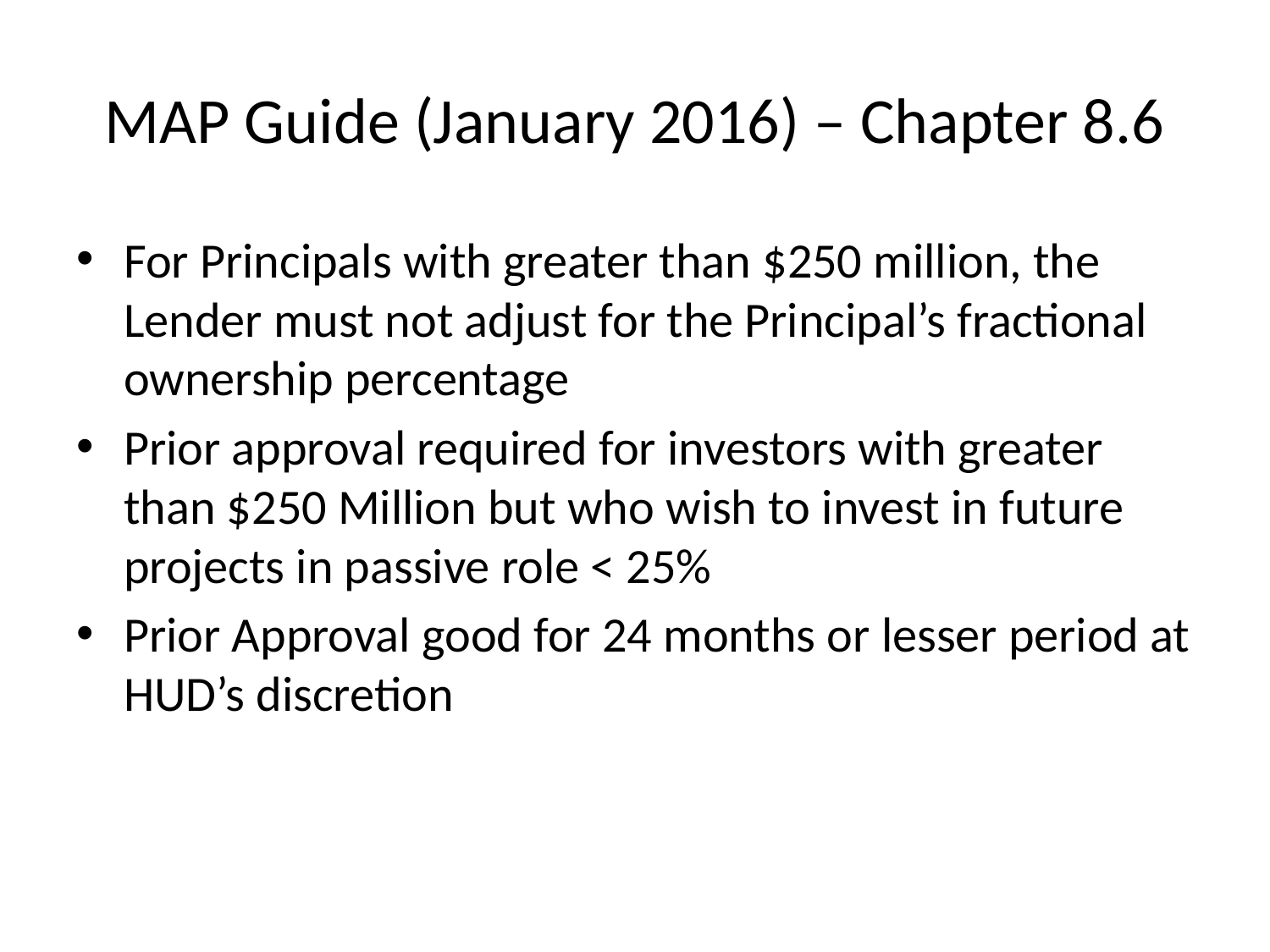

# MAP Guide (January 2016) – Chapter 8.6
For Principals with greater than $250 million, the Lender must not adjust for the Principal’s fractional ownership percentage
Prior approval required for investors with greater than $250 Million but who wish to invest in future projects in passive role < 25%
Prior Approval good for 24 months or lesser period at HUD’s discretion